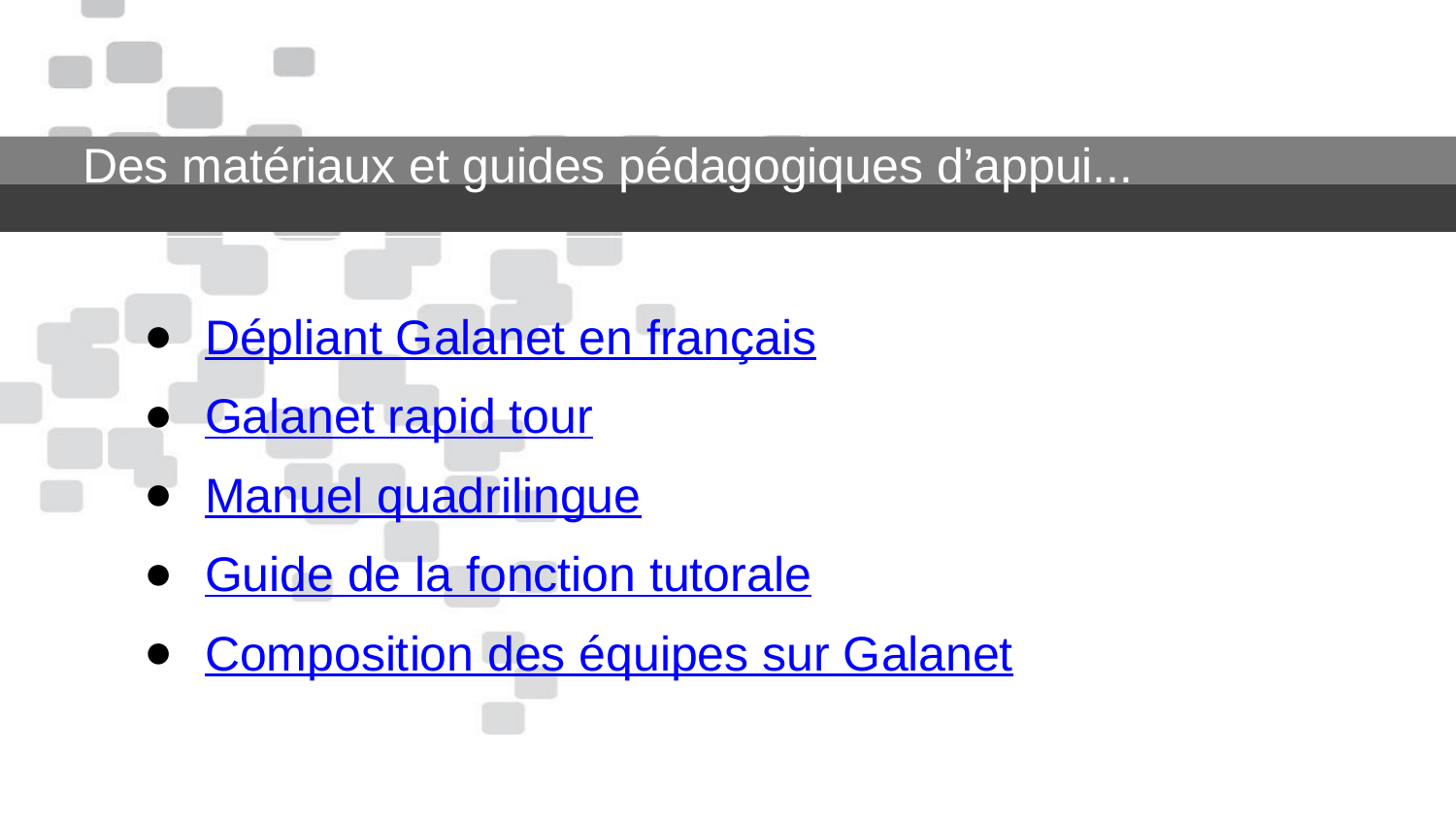

Des matériaux et guides pédagogiques d’appui...
Dépliant Galanet en français
Galanet rapid tour
Manuel quadrilingue
Guide de la fonction tutorale
Composition des équipes sur Galanet